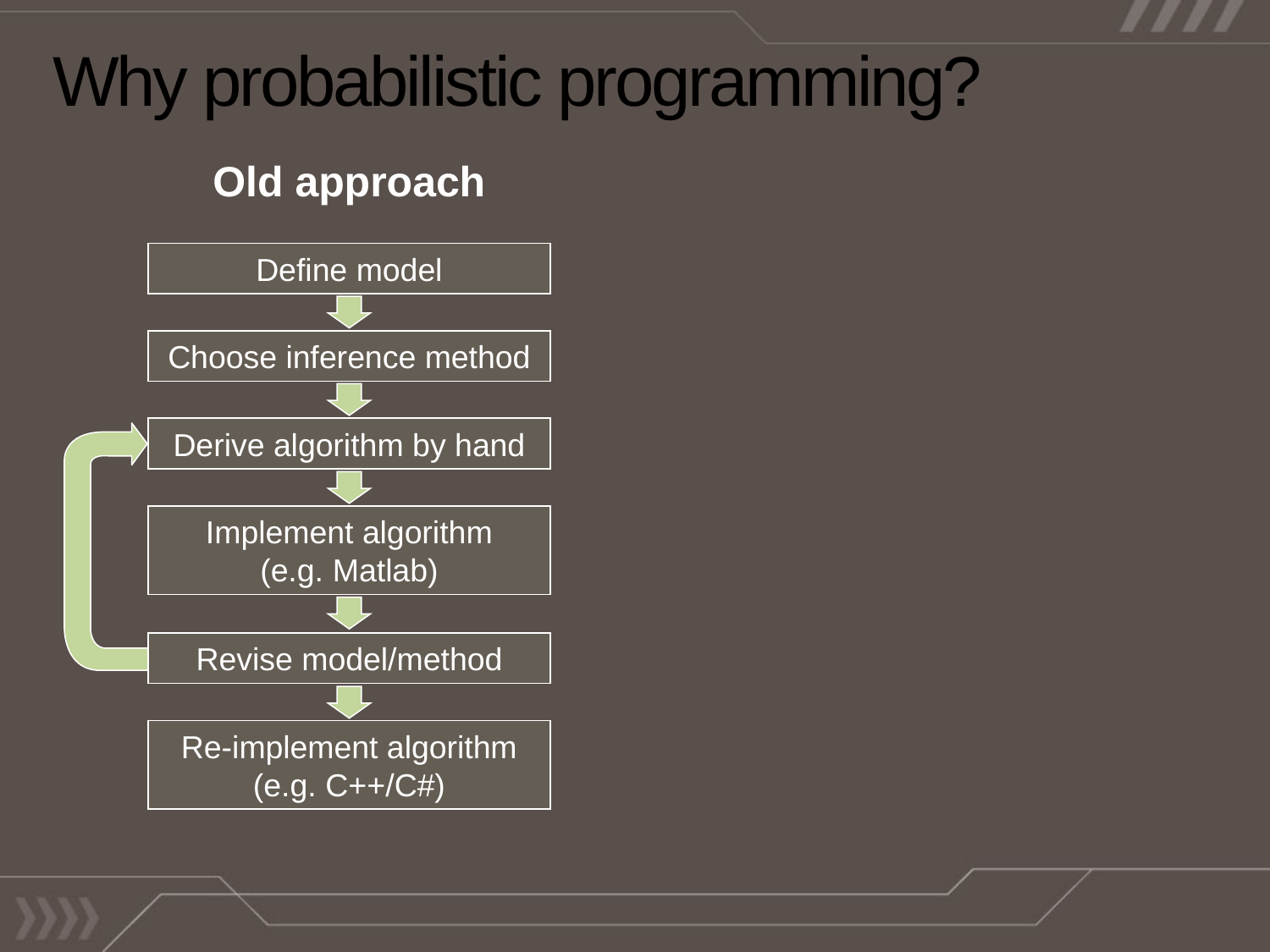

# Why probabilistic programming?
Old approach
Define model

Choose inference method

Derive algorithm by hand

Implement algorithm (e.g. Matlab)

Revise model/method

Re-implement algorithm (e.g. C++/C#)